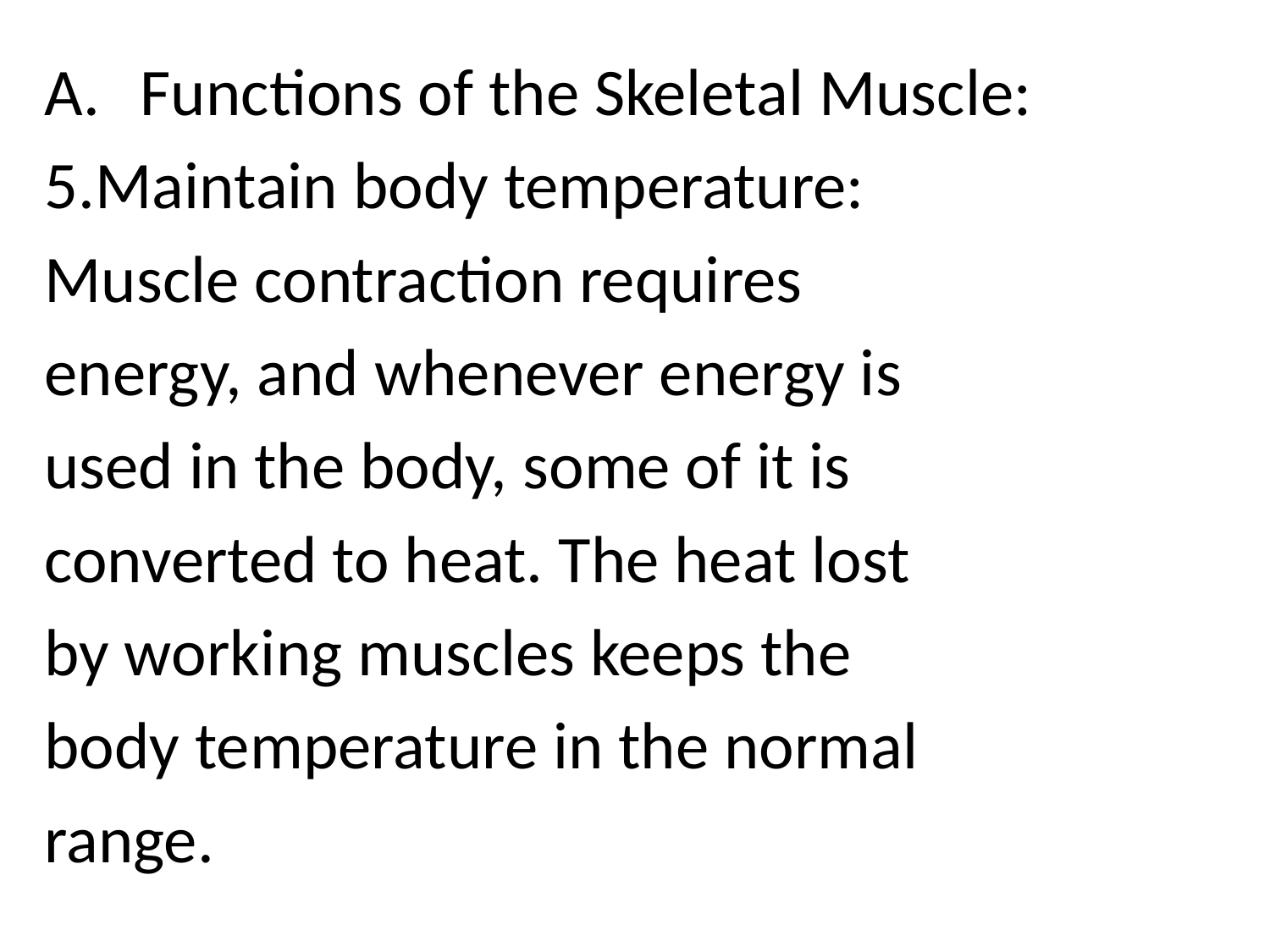

Functions of the Skeletal Muscle:
5.Maintain body temperature:
Muscle contraction requires
energy, and whenever energy is
used in the body, some of it is
converted to heat. The heat lost
by working muscles keeps the
body temperature in the normal
range.